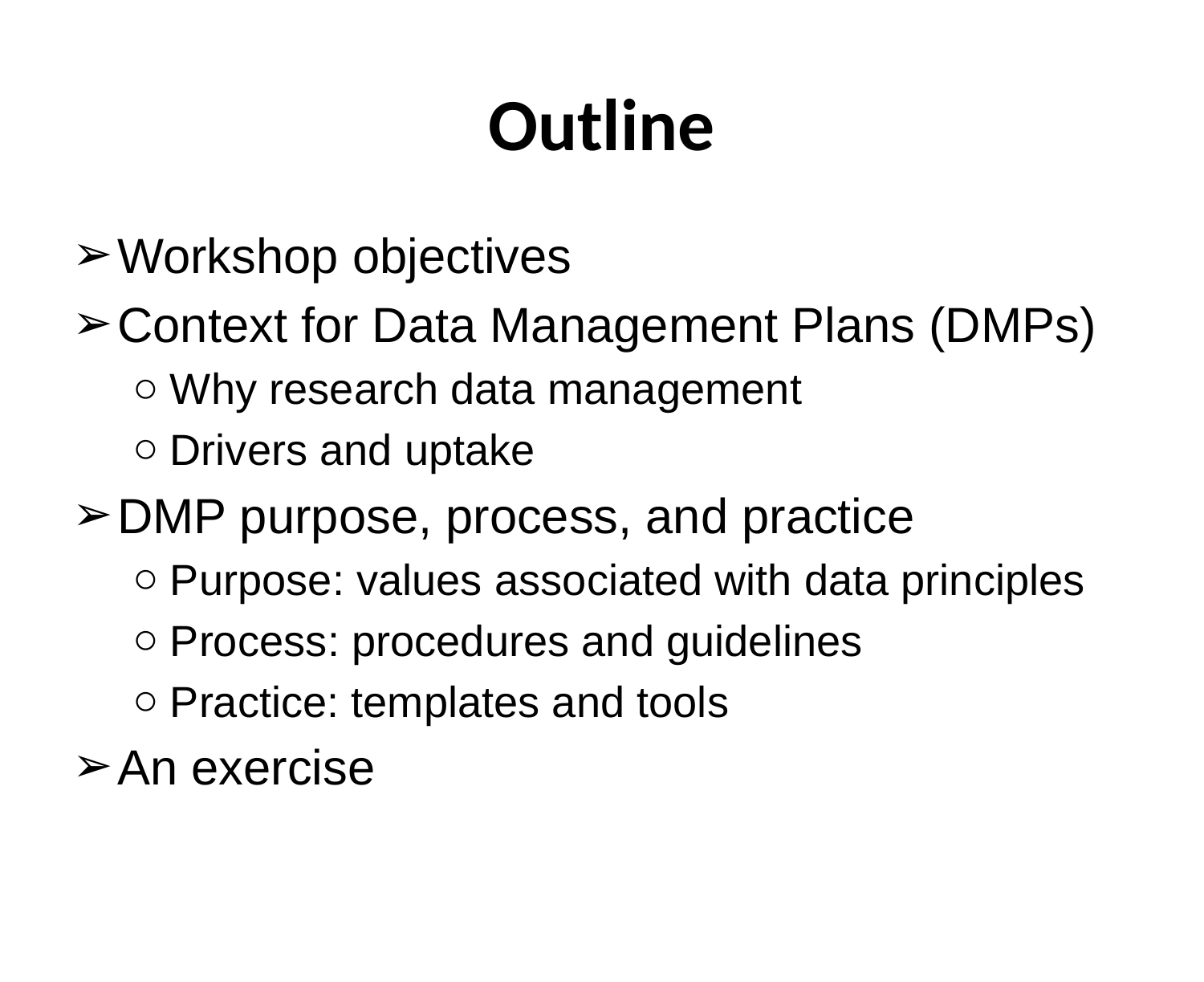

# Outline
Workshop objectives
Context for Data Management Plans (DMPs)
Why research data management
Drivers and uptake
DMP purpose, process, and practice
Purpose: values associated with data principles
Process: procedures and guidelines
Practice: templates and tools
An exercise